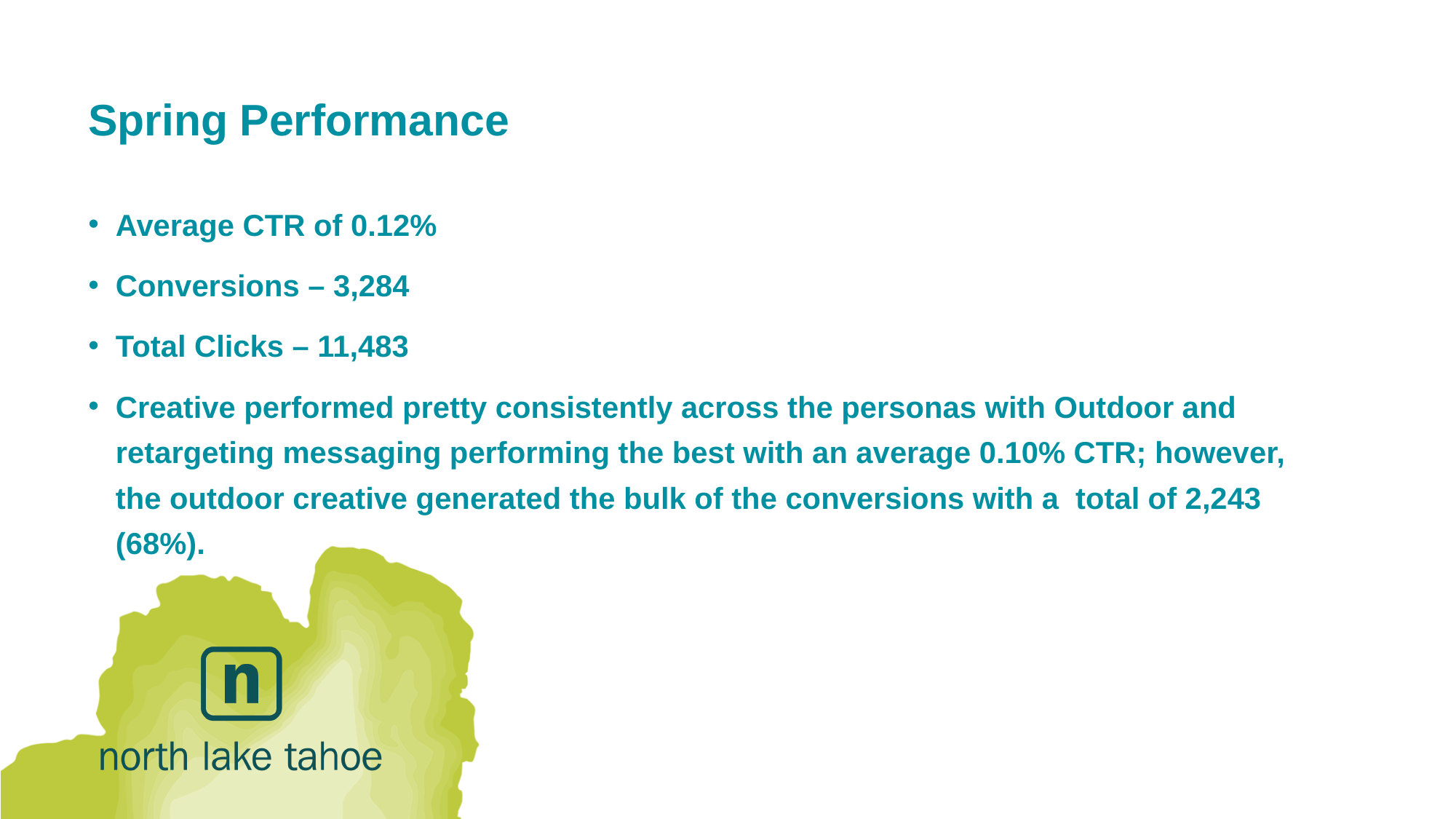

# Spring Performance
Average CTR of 0.12%
Conversions – 3,284
Total Clicks – 11,483
Creative performed pretty consistently across the personas with Outdoor and retargeting messaging performing the best with an average 0.10% CTR; however, the outdoor creative generated the bulk of the conversions with a  total of 2,243 (68%).